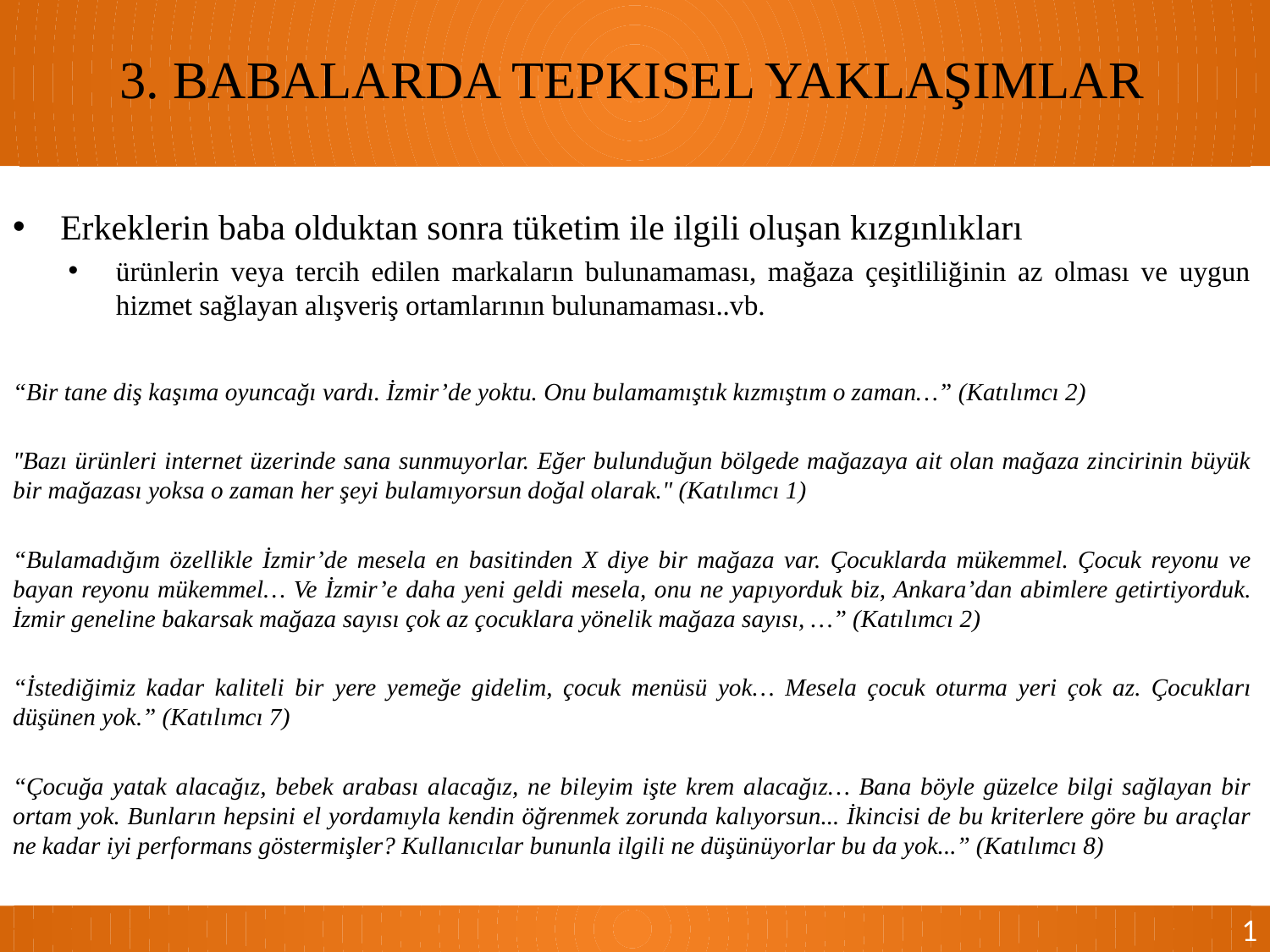

3. BABALARDA TEPKISEL YAKLAŞIMLAR

Erkeklerin baba olduktan sonra tüketim ile ilgili oluşan kızgınlıkları
ürünlerin veya tercih edilen markaların bulunamaması, mağaza çeşitliliğinin az olması ve uygun hizmet sağlayan alışveriş ortamlarının bulunamaması..vb.

“Bir tane diş kaşıma oyuncağı vardı. İzmir’de yoktu. Onu bulamamıştık kızmıştım o zaman…” (Katılımcı 2)

"Bazı ürünleri internet üzerinde sana sunmuyorlar. Eğer bulunduğun bölgede mağazaya ait olan mağaza zincirinin büyük bir mağazası yoksa o zaman her şeyi bulamıyorsun doğal olarak." (Katılımcı 1)

“Bulamadığım özellikle İzmir’de mesela en basitinden X diye bir mağaza var. Çocuklarda mükemmel. Çocuk reyonu ve bayan reyonu mükemmel… Ve İzmir’e daha yeni geldi mesela, onu ne yapıyorduk biz, Ankara’dan abimlere getirtiyorduk. İzmir geneline bakarsak mağaza sayısı çok az çocuklara yönelik mağaza sayısı, …” (Katılımcı 2)

“İstediğimiz kadar kaliteli bir yere yemeğe gidelim, çocuk menüsü yok… Mesela çocuk oturma yeri çok az. Çocukları düşünen yok.” (Katılımcı 7)

“Çocuğa yatak alacağız, bebek arabası alacağız, ne bileyim işte krem alacağız… Bana böyle güzelce bilgi sağlayan bir ortam yok. Bunların hepsini el yordamıyla kendin öğrenmek zorunda kalıyorsun... İkincisi de bu kriterlere göre bu araçlar ne kadar iyi performans göstermişler? Kullanıcılar bununla ilgili ne düşünüyorlar bu da yok...” (Katılımcı 8)
1